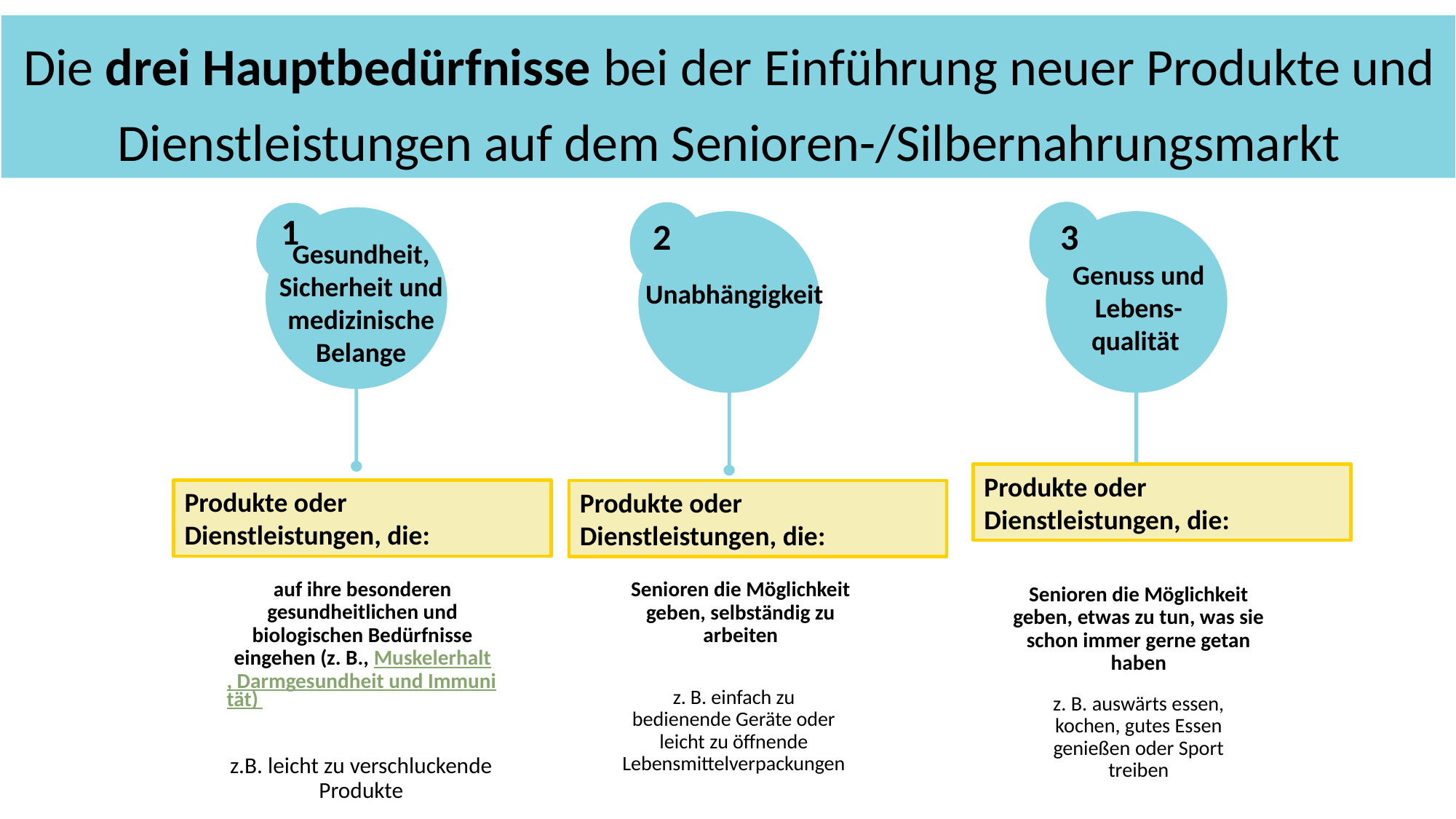

Die drei Hauptbedürfnisse bei der Einführung neuer Produkte und Dienstleistungen auf dem Senioren-/Silbernahrungsmarkt

1
2
3
Gesundheit, Sicherheit und medizinische Belange
Genuss und Lebens-qualität
Unabhängigkeit
Produkte oder Dienstleistungen, die:
Produkte oder Dienstleistungen, die:
Produkte oder Dienstleistungen, die:
auf ihre besonderen gesundheitlichen und biologischen Bedürfnisse eingehen (z. B., Muskelerhalt, Darmgesundheit und Immunität)
Senioren die Möglichkeit geben, selbständig zu arbeiten
Senioren die Möglichkeit geben, etwas zu tun, was sie schon immer gerne getan haben
z. B. einfach zu bedienende Geräte oder leicht zu öffnende Lebensmittelverpackungen
z. B. auswärts essen, kochen, gutes Essen genießen oder Sport treiben

z.B. leicht zu verschluckende Produkte